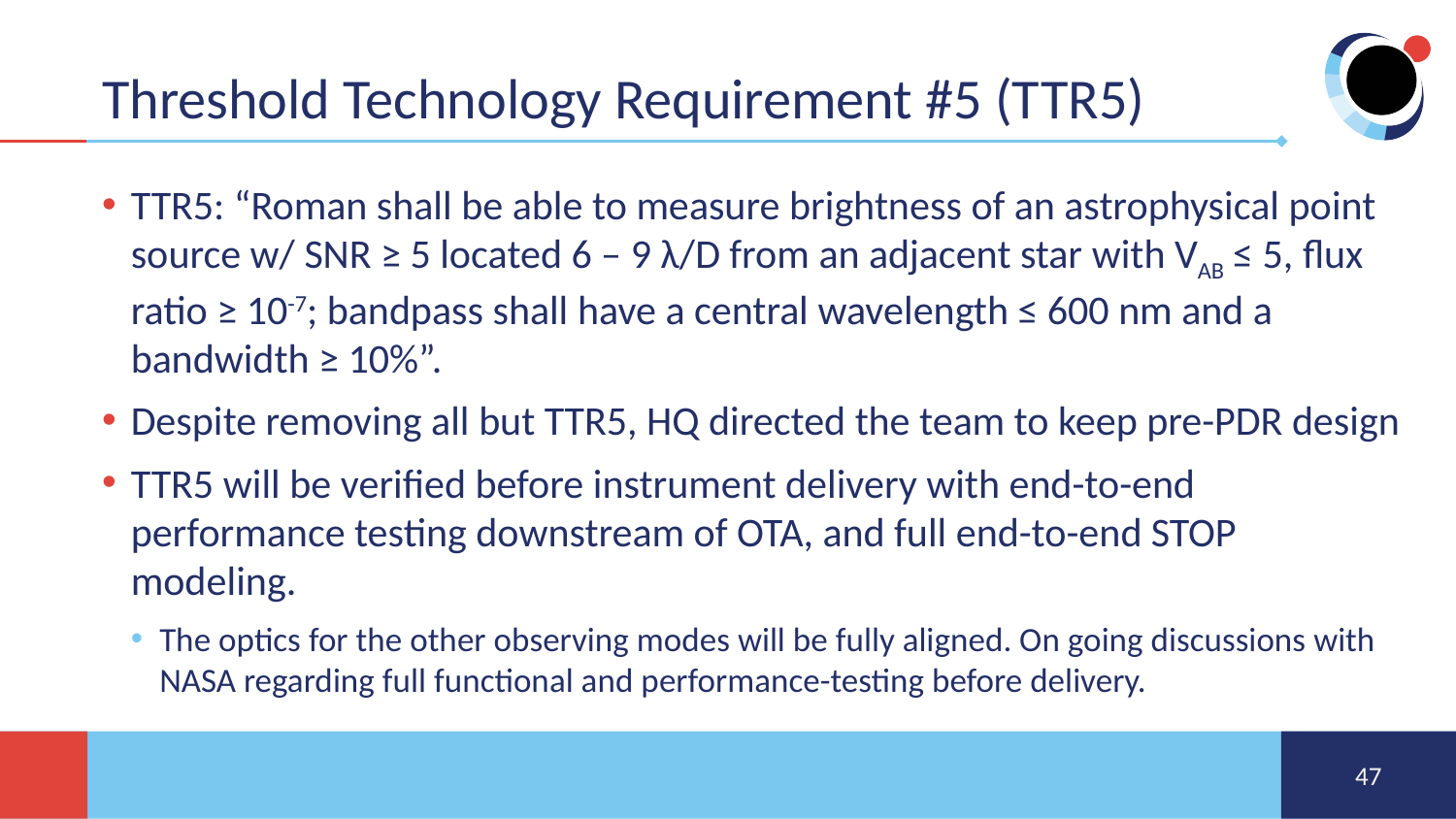

# Threshold Technology Requirement #5 (TTR5)
TTR5: “Roman shall be able to measure brightness of an astrophysical point source w/ SNR ≥ 5 located 6 – 9 λ/D from an adjacent star with VAB ≤ 5, flux ratio ≥ 10-7; bandpass shall have a central wavelength ≤ 600 nm and a bandwidth ≥ 10%”.
Despite removing all but TTR5, HQ directed the team to keep pre-PDR design
TTR5 will be verified before instrument delivery with end-to-end performance testing downstream of OTA, and full end-to-end STOP modeling.
The optics for the other observing modes will be fully aligned. On going discussions with NASA regarding full functional and performance-testing before delivery.
47